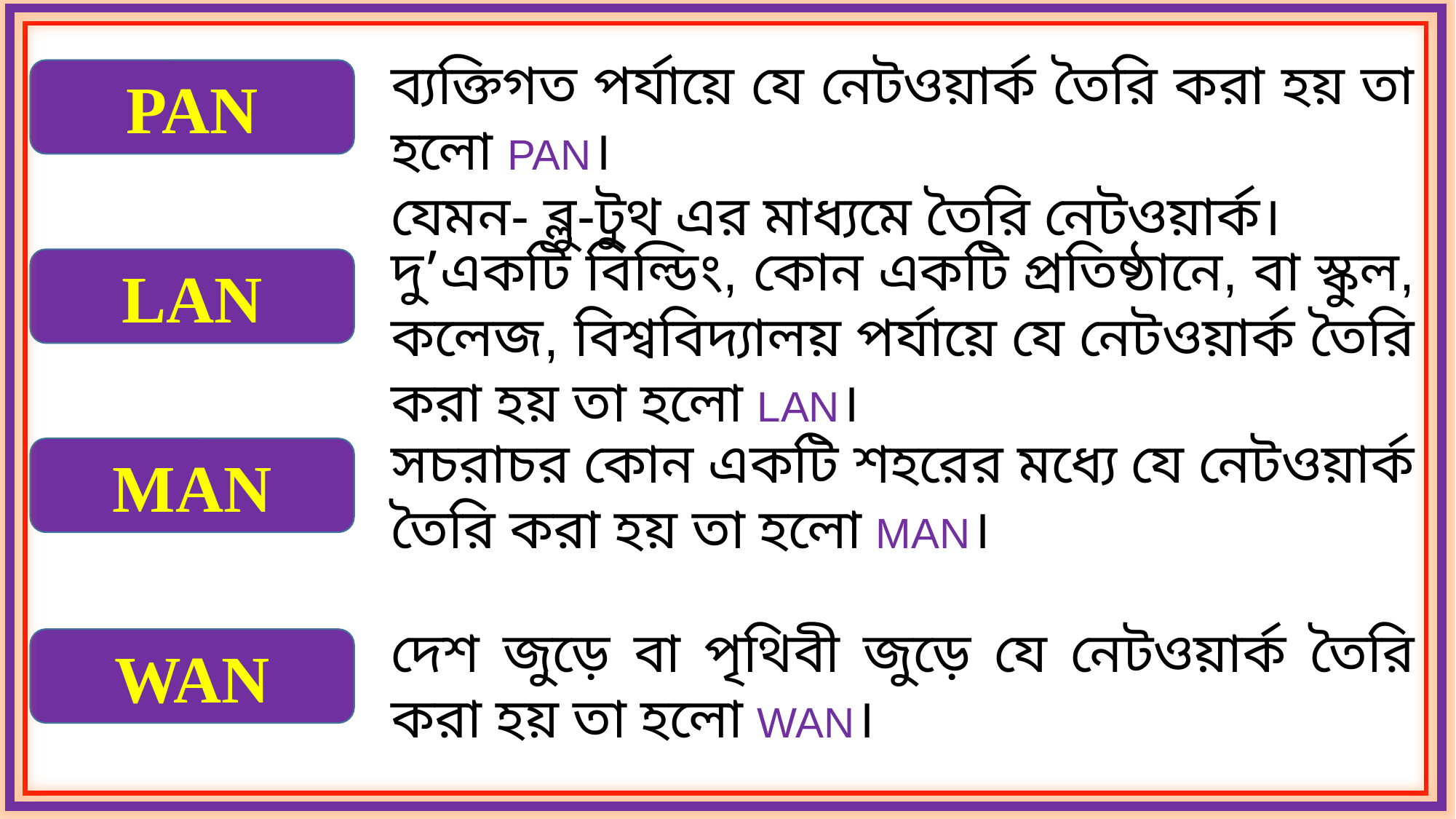

ব্যক্তিগত পর্যায়ে যে নেটওয়ার্ক তৈরি করা হয় তা হলো PAN।
যেমন- ব্লু-টুথ এর মাধ্যমে তৈরি নেটওয়ার্ক।
PAN
দু’একটি বিল্ডিং, কোন একটি প্রতিষ্ঠানে, বা স্কুল, কলেজ, বিশ্ববিদ্যালয় পর্যায়ে যে নেটওয়ার্ক তৈরি করা হয় তা হলো LAN।
LAN
সচরাচর কোন একটি শহরের মধ্যে যে নেটওয়ার্ক তৈরি করা হয় তা হলো MAN।
MAN
দেশ জুড়ে বা পৃথিবী জুড়ে যে নেটওয়ার্ক তৈরি করা হয় তা হলো WAN।
WAN